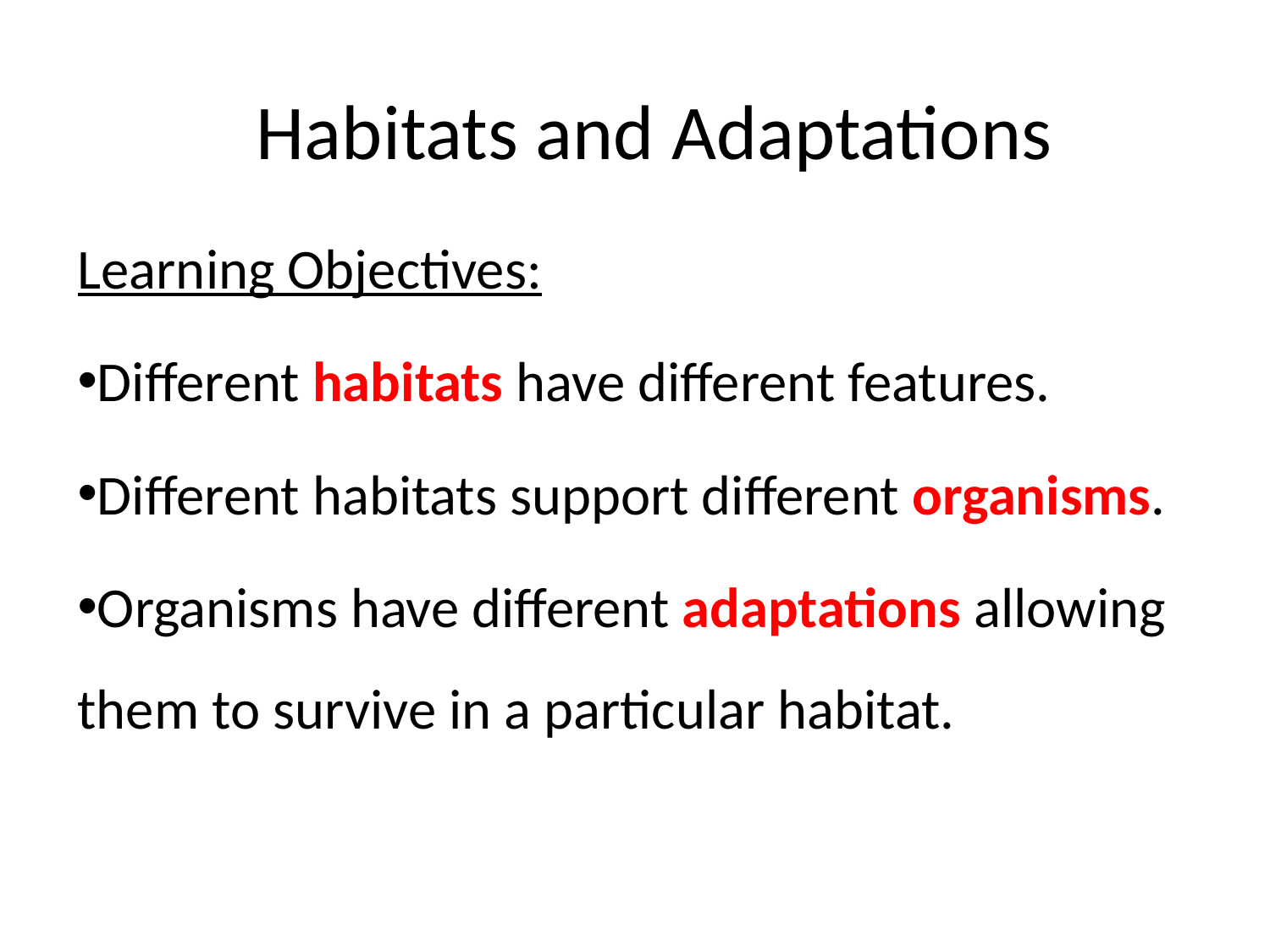

# Habitats and Adaptations
Learning Objectives:
Different habitats have different features.
Different habitats support different organisms.
Organisms have different adaptations allowing them to survive in a particular habitat.